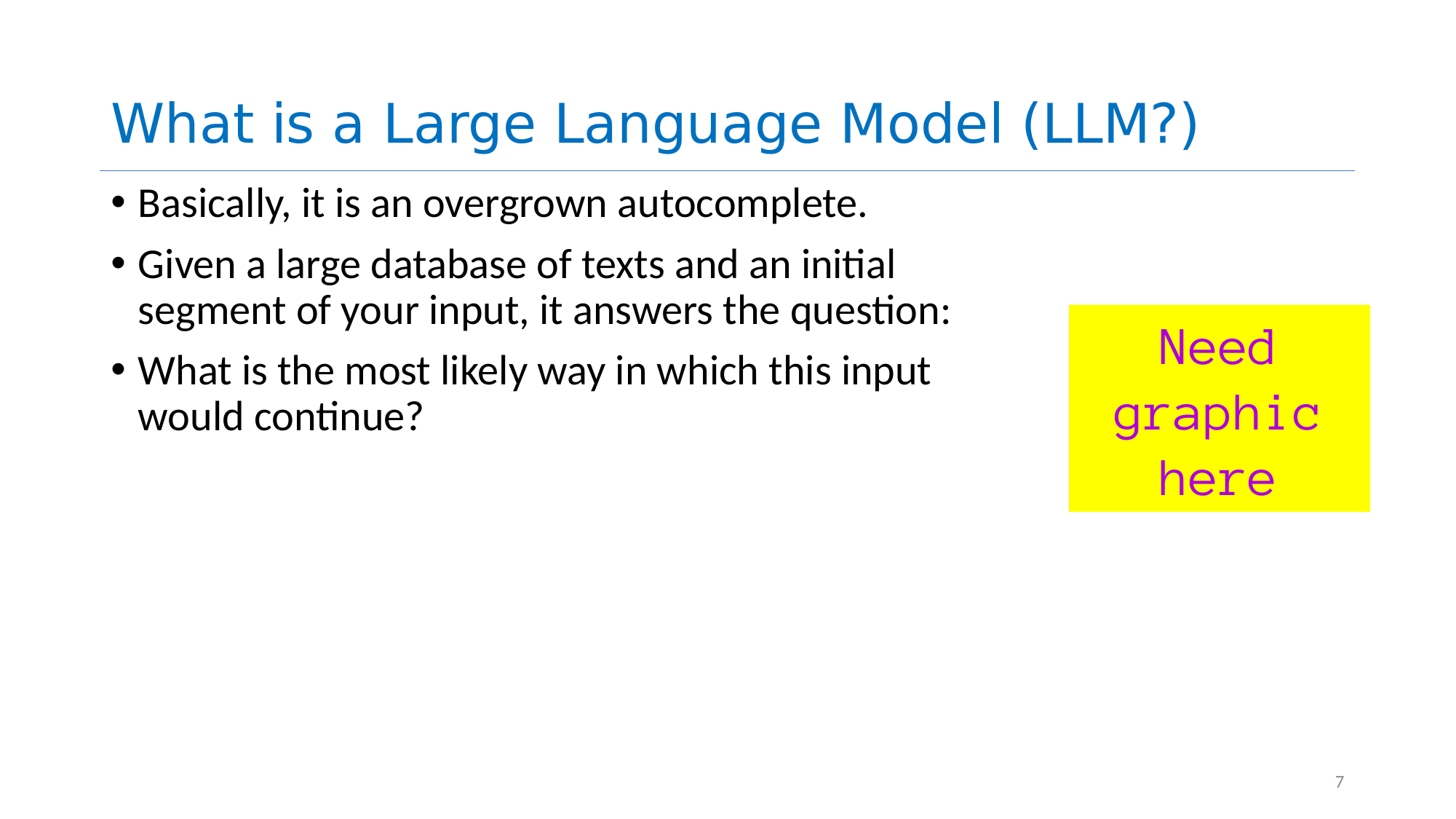

# What is a Large Language Model (LLM?)
Basically, it is an overgrown autocomplete.
Given a large database of texts and an initial segment of your input, it answers the question:
What is the most likely way in which this input would continue?
Need graphic here
7